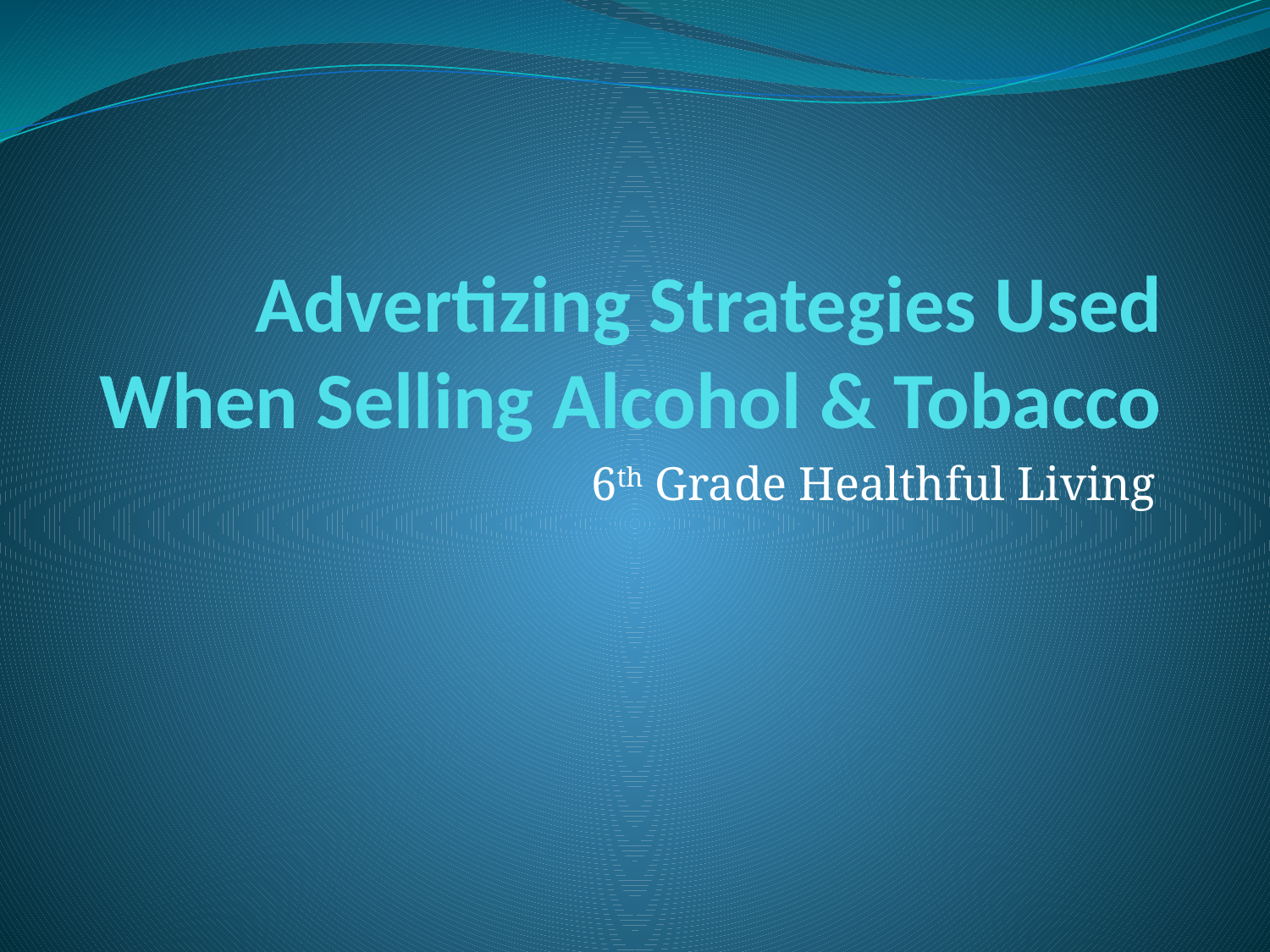

# Advertizing Strategies Used When Selling Alcohol & Tobacco
6th Grade Healthful Living